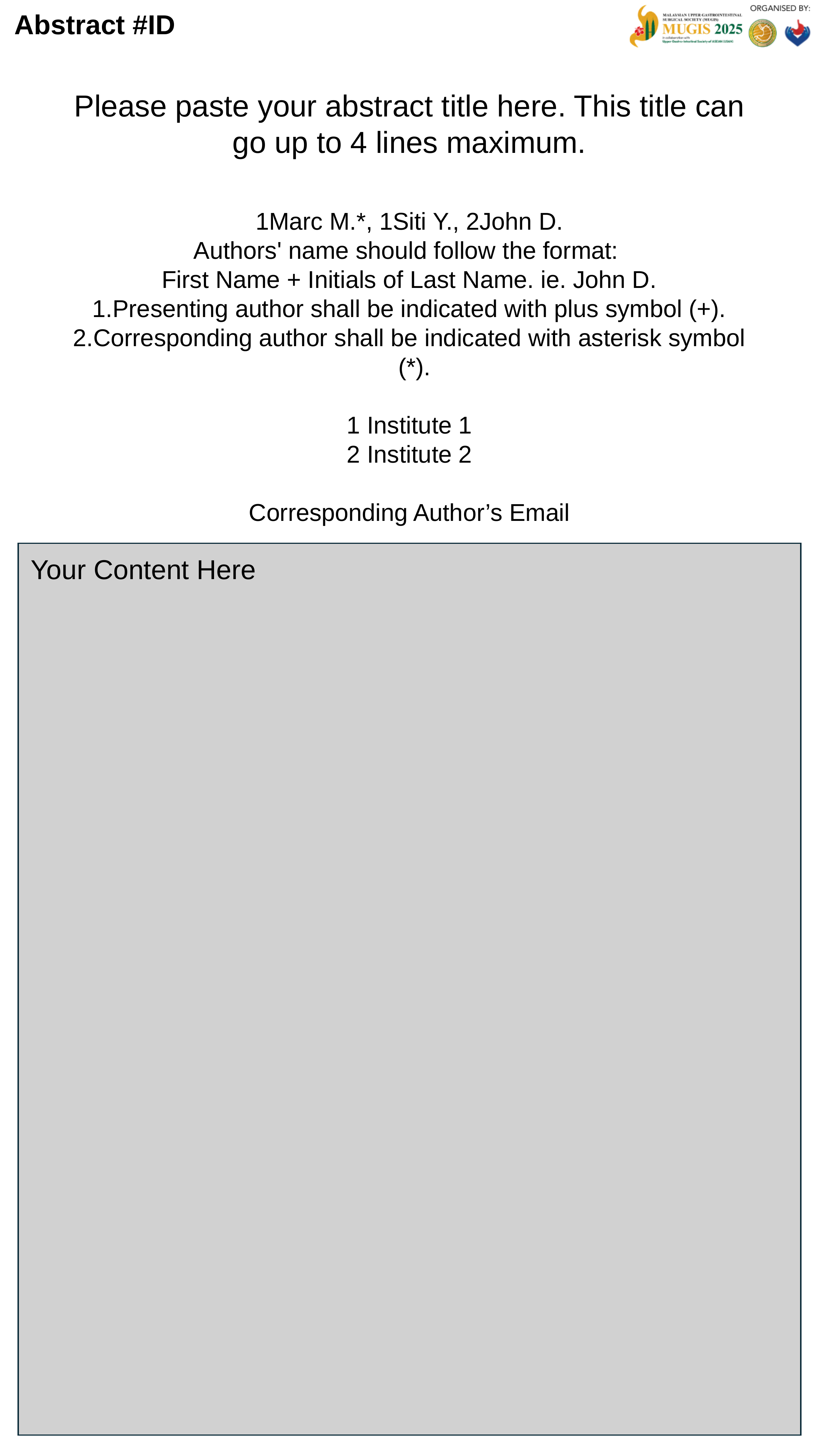

Abstract #ID

Please paste your abstract title here. This title can go up to 4 lines maximum.
1Marc M.*, 1Siti Y., 2John D.
Authors' name should follow the format:
First Name + Initials of Last Name. ie. John D.
Presenting author shall be indicated with plus symbol (+).
Corresponding author shall be indicated with asterisk symbol (*).
1 Institute 1
2 Institute 2
Corresponding Author’s Email

Your Content Here